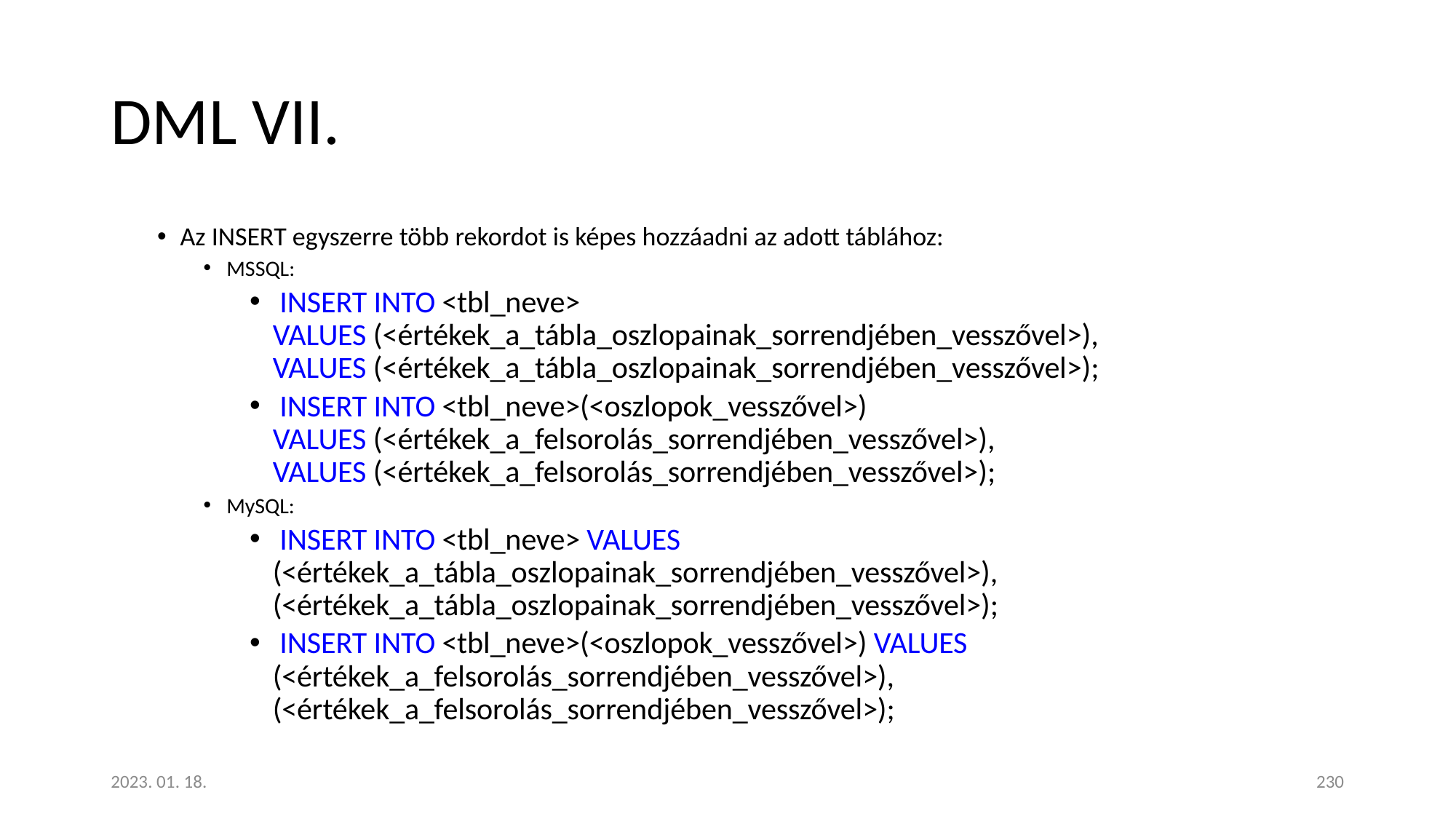

# DML VII.
Az INSERT egyszerre több rekordot is képes hozzáadni az adott táblához:
MSSQL:
 INSERT INTO <tbl_neve>
VALUES (<értékek_a_tábla_oszlopainak_sorrendjében_vesszővel>),
VALUES (<értékek_a_tábla_oszlopainak_sorrendjében_vesszővel>);
 INSERT INTO <tbl_neve>(<oszlopok_vesszővel>)
VALUES (<értékek_a_felsorolás_sorrendjében_vesszővel>),
VALUES (<értékek_a_felsorolás_sorrendjében_vesszővel>);
MySQL:
 INSERT INTO <tbl_neve> VALUES (<értékek_a_tábla_oszlopainak_sorrendjében_vesszővel>),
(<értékek_a_tábla_oszlopainak_sorrendjében_vesszővel>);
 INSERT INTO <tbl_neve>(<oszlopok_vesszővel>) VALUES (<értékek_a_felsorolás_sorrendjében_vesszővel>),
(<értékek_a_felsorolás_sorrendjében_vesszővel>);

2023. 01. 18.
230